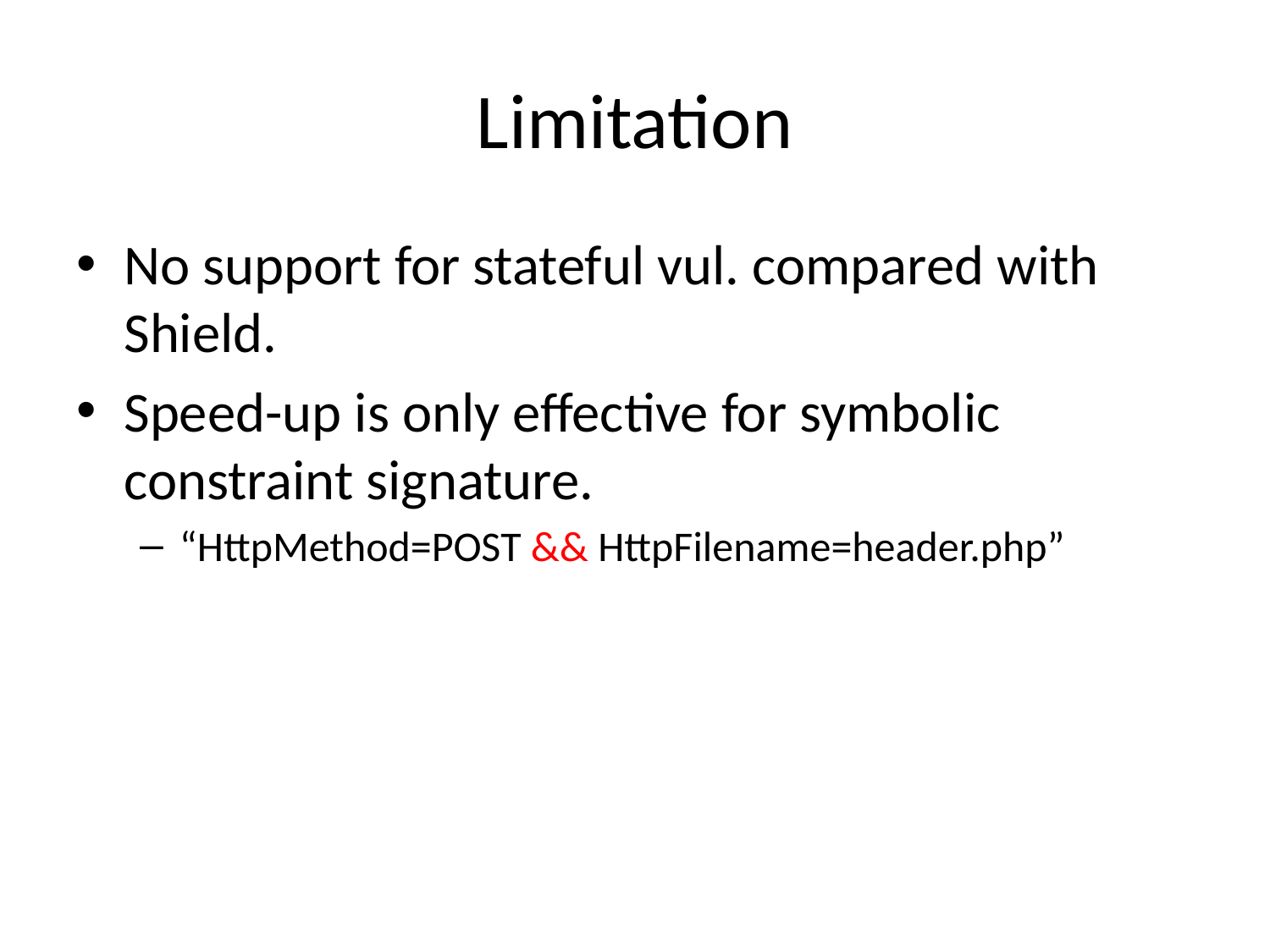

# Limitation
No support for stateful vul. compared with Shield.
Speed-up is only effective for symbolic constraint signature.
“HttpMethod=POST && HttpFilename=header.php”